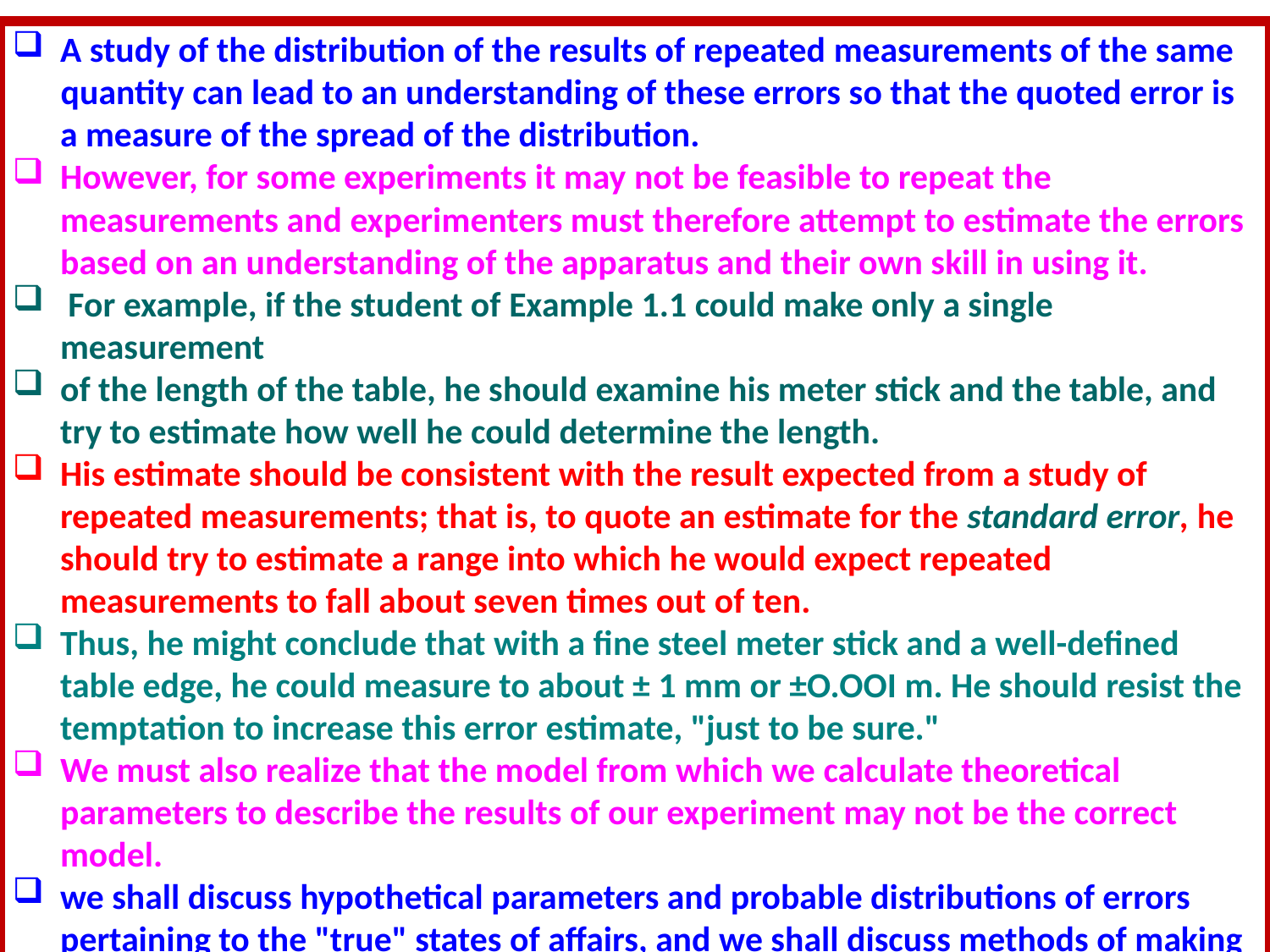

A study of the distribution of the results of repeated measurements of the same
      quantity can lead to an understanding of these errors so that the quoted error is a measure of the spread of the distribution.
However, for some experiments it may not be feasible to repeat the measurements and experimenters must therefore attempt to estimate the errors based on an understanding of the apparatus and their own skill in using it.
 For example, if the student of Example 1.1 could make only a single measurement
of the length of the table, he should examine his meter stick and the table, and try to estimate how well he could determine the length.
His estimate should be consistent with the result expected from a study of repeated measurements; that is, to quote an estimate for the standard error, he should try to estimate a range into which he would expect repeated measurements to fall about seven times out of ten.
Thus, he might conclude that with a fine steel meter stick and a well-defined table edge, he could measure to about ± 1 mm or ±O.OOI m. He should resist the temptation to increase this error estimate, "just to be sure."
We must also realize that the model from which we calculate theoretical parameters to describe the results of our experiment may not be the correct model.
we shall discuss hypothetical parameters and probable distributions of errors pertaining to the "true" states of affairs, and we shall discuss methods of making experimental estimates of these parameters and the uncertainties associated with these determinations.